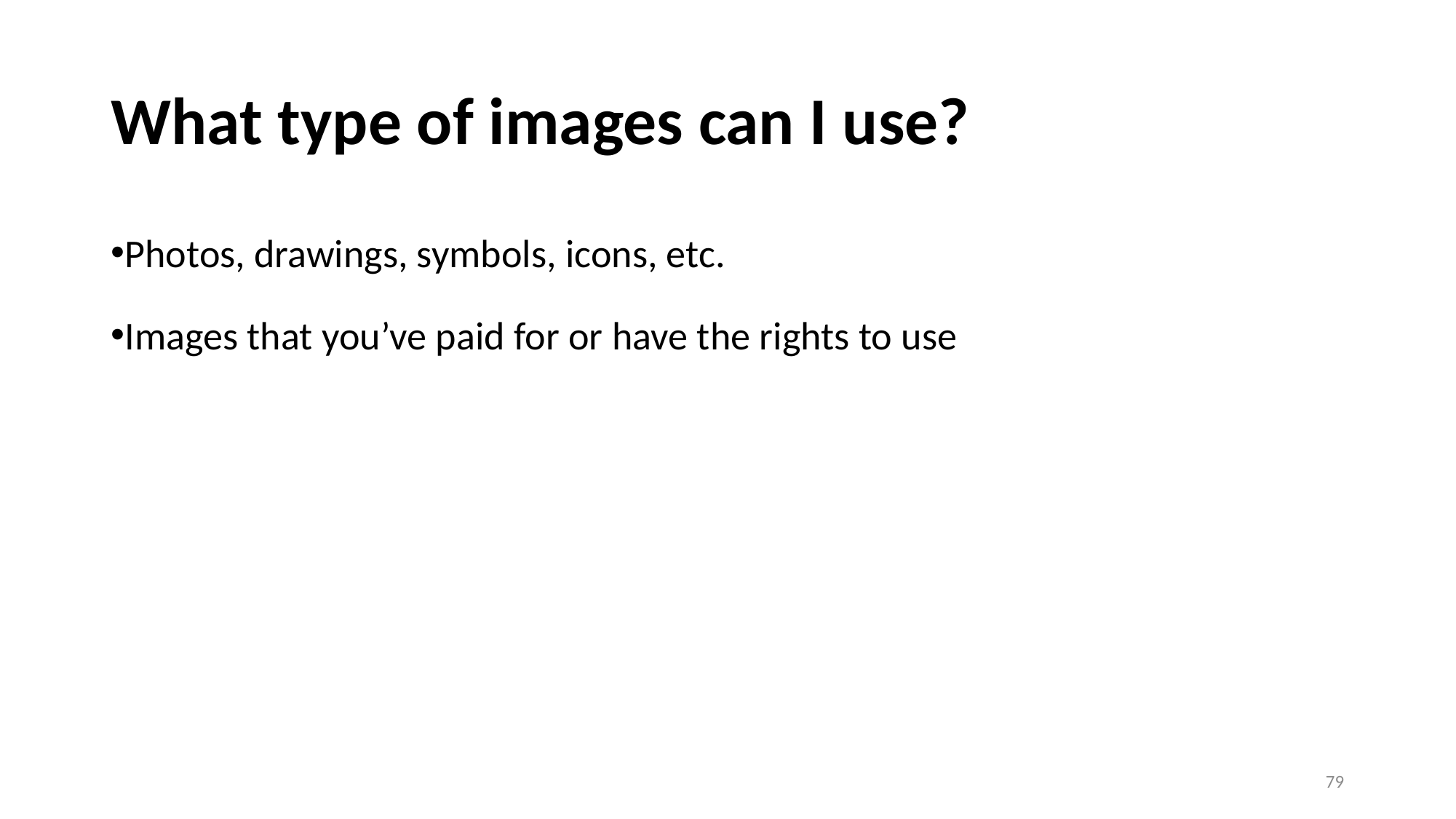

# What type of images can I use?
Photos, drawings, symbols, icons, etc.
Images that you’ve paid for or have the rights to use

79